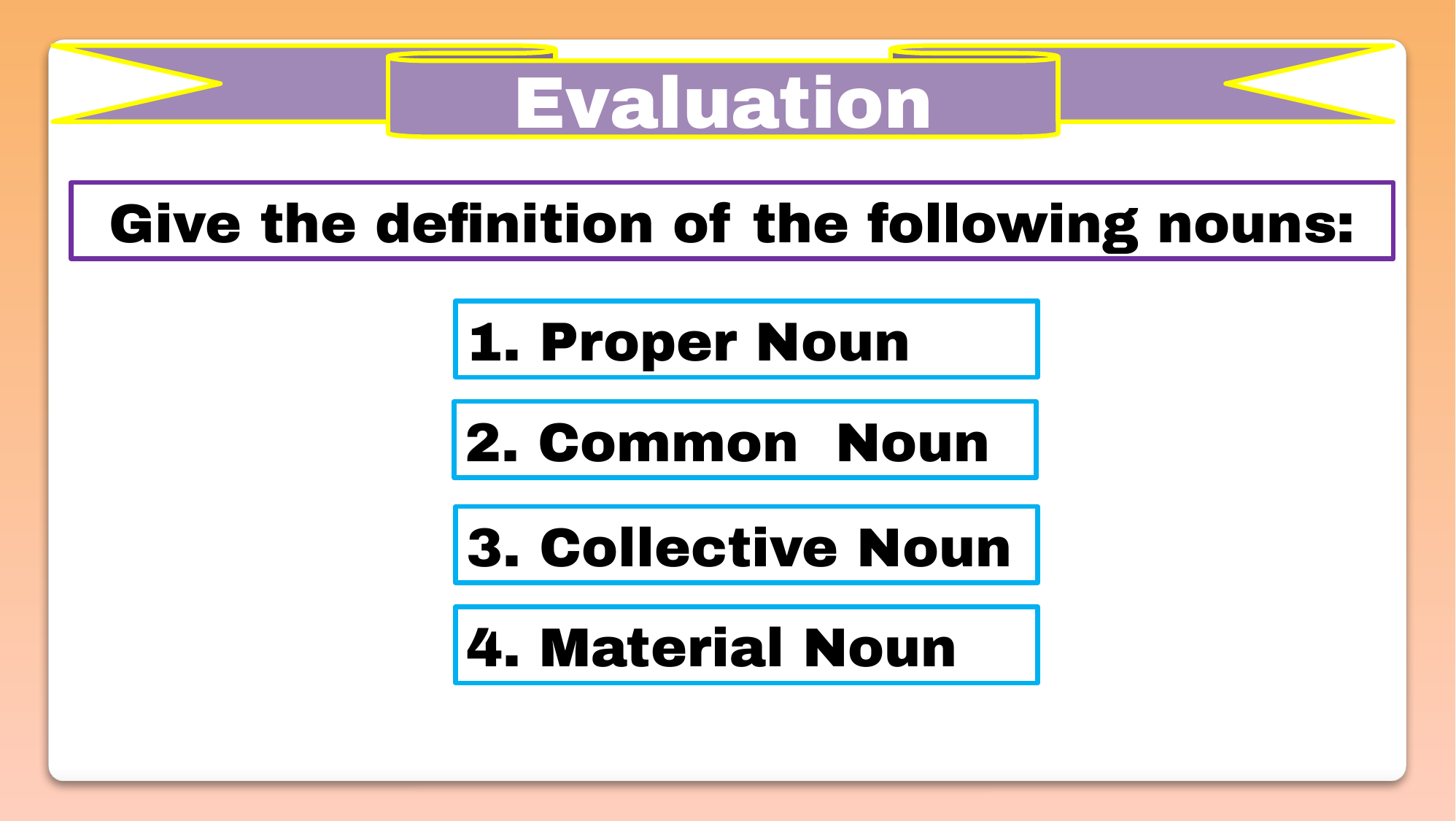

Evaluation
Give the definition of the following nouns:
1. Proper Noun
2. Common  Noun
3. Collective Noun
4. Material Noun